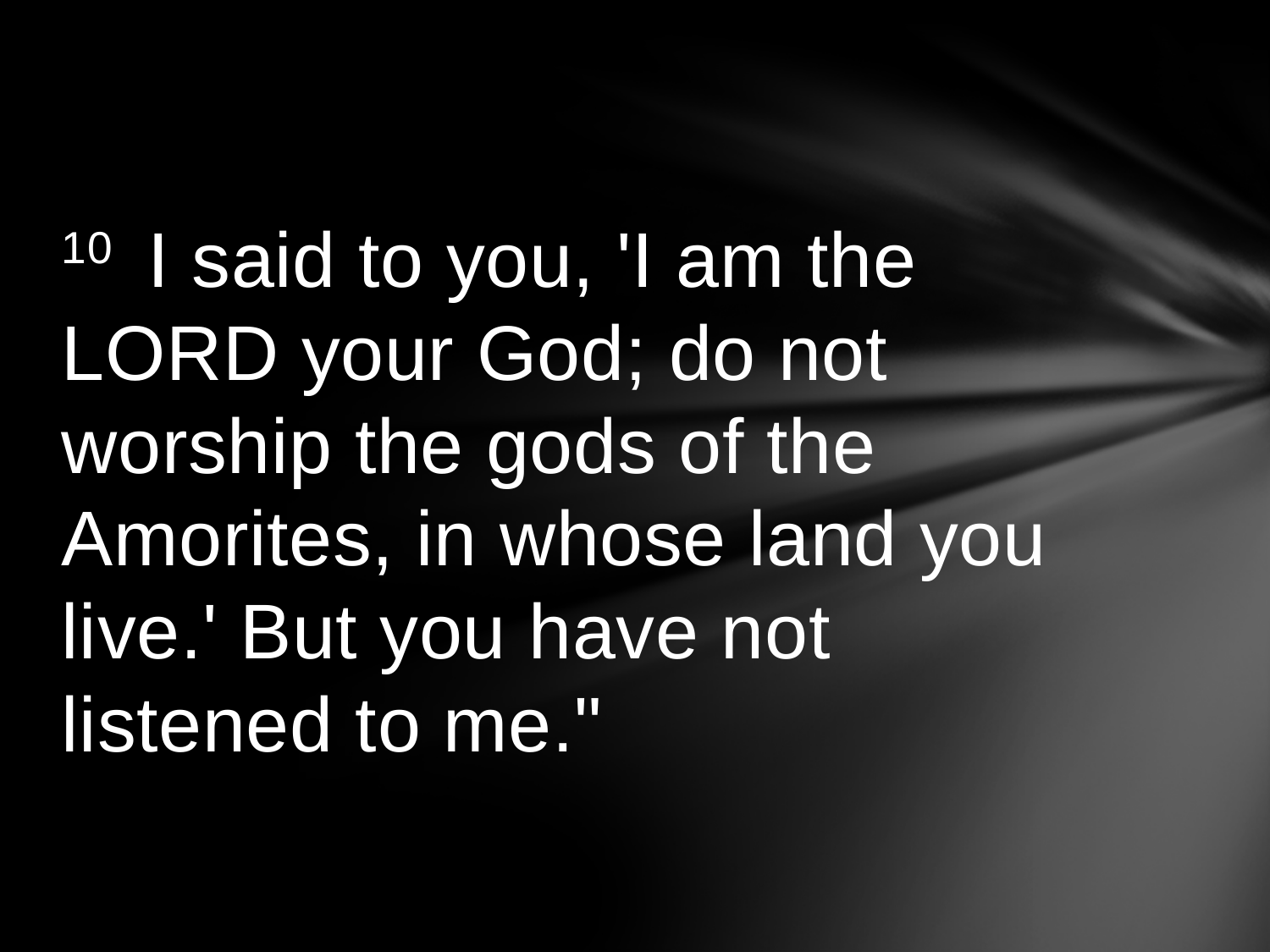

#
10  I said to you, 'I am the LORD your God; do not worship the gods of the Amorites, in whose land you live.' But you have not listened to me."